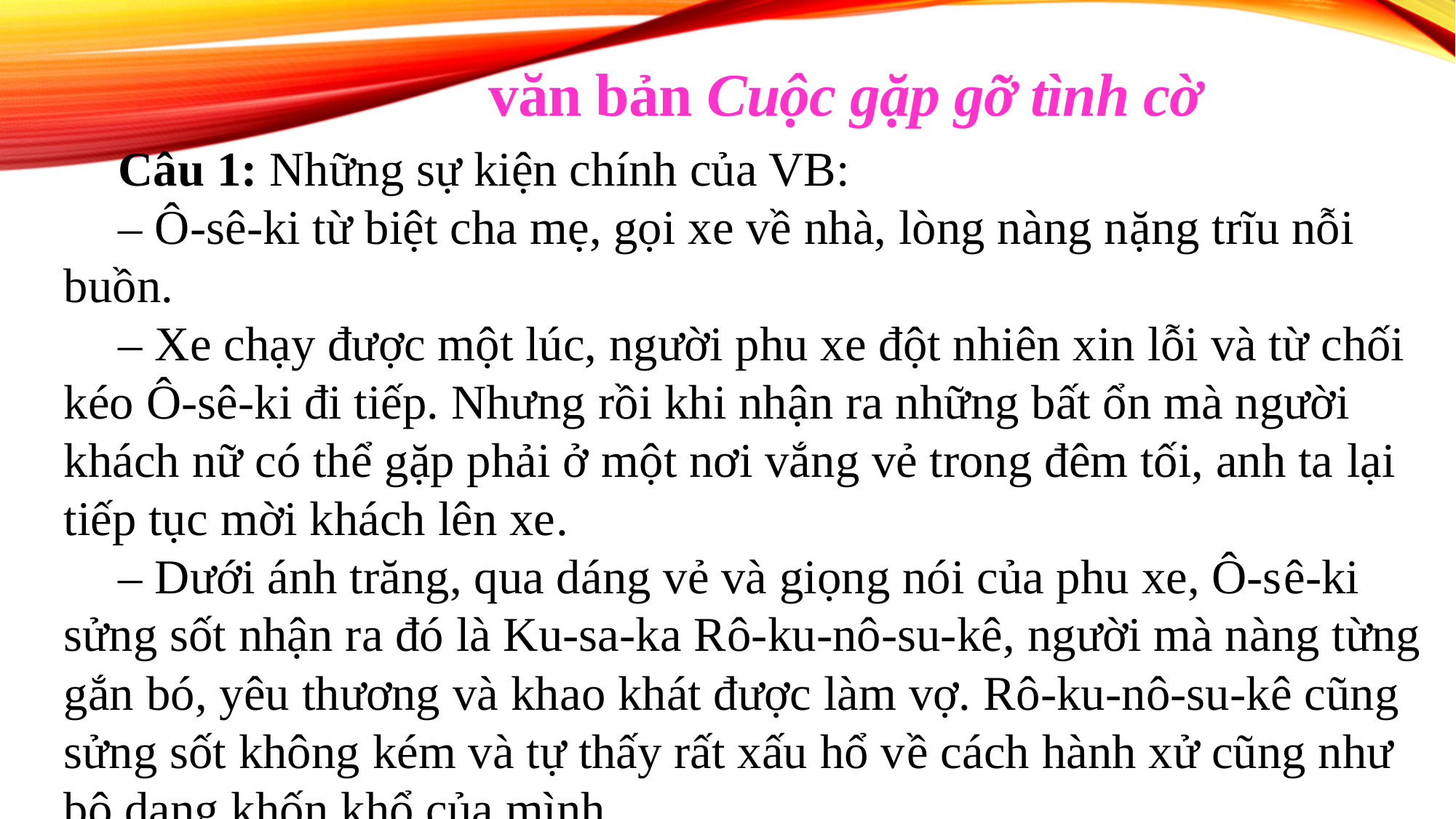

văn bản Cuộc gặp gỡ tình cờ
Câu 1: Những sự kiện chính của VB:
– Ô-sê-ki từ biệt cha mẹ, gọi xe về nhà, lòng nàng nặng trĩu nỗi buồn.
– Xe chạy được một lúc, người phu xe đột nhiên xin lỗi và từ chối kéo Ô-sê-ki đi tiếp. Nhưng rồi khi nhận ra những bất ổn mà người khách nữ có thể gặp phải ở một nơi vắng vẻ trong đêm tối, anh ta lại tiếp tục mời khách lên xe.
– Dưới ánh trăng, qua dáng vẻ và giọng nói của phu xe, Ô-sê-ki sửng sốt nhận ra đó là Ku-sa-ka Rô-ku-nô-su-kê, người mà nàng từng gắn bó, yêu thương và khao khát được làm vợ. Rô-ku-nô-su-kê cũng sửng sốt không kém và tự thấy rất xấu hổ về cách hành xử cũng như bộ dạng khốn khổ của mình.